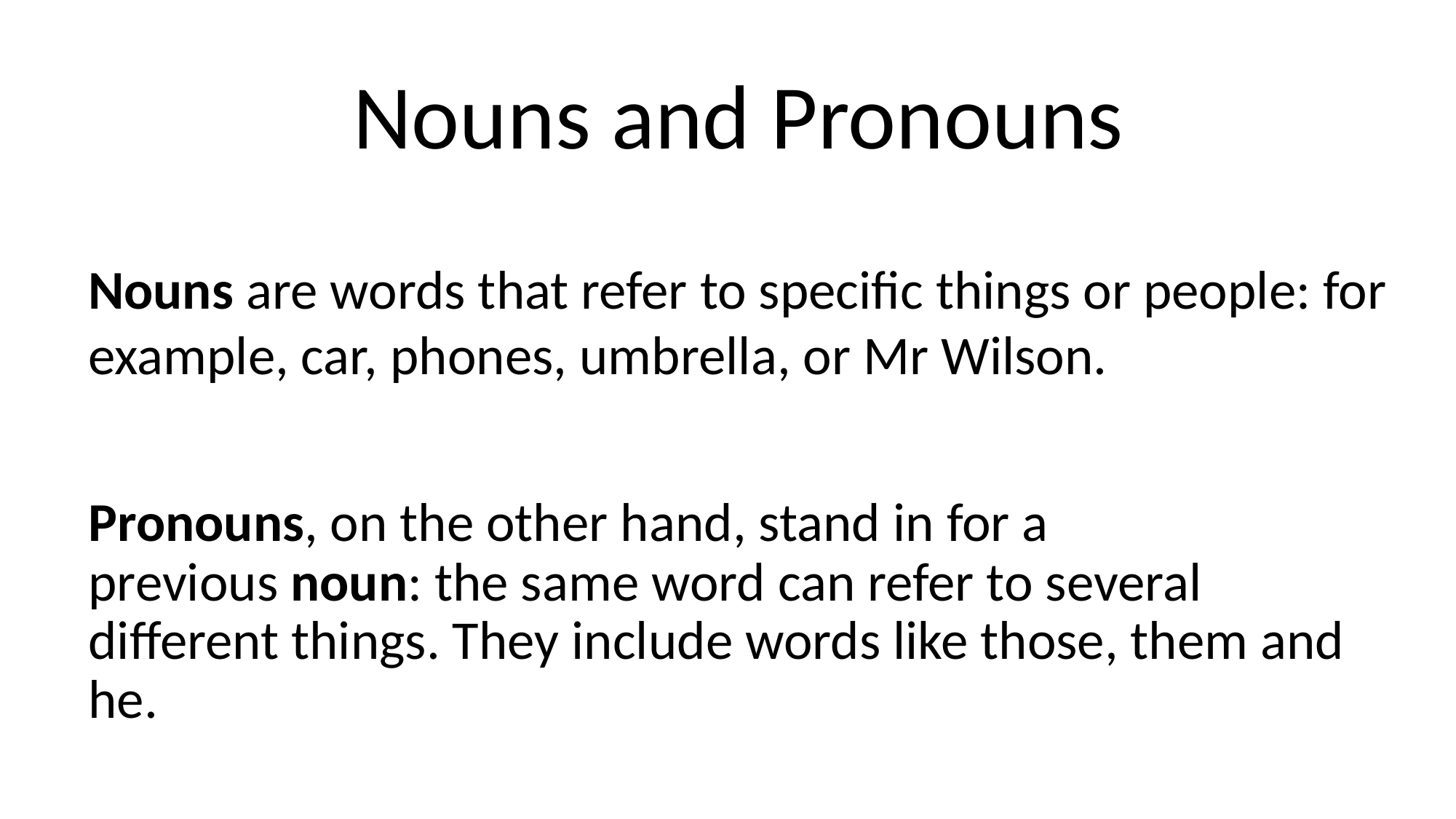

# Nouns and Pronouns
Nouns are words that refer to specific things or people: for example, car, phones, umbrella, or Mr Wilson.

Pronouns, on the other hand, stand in for a previous noun: the same word can refer to several different things. They include words like those, them and he.